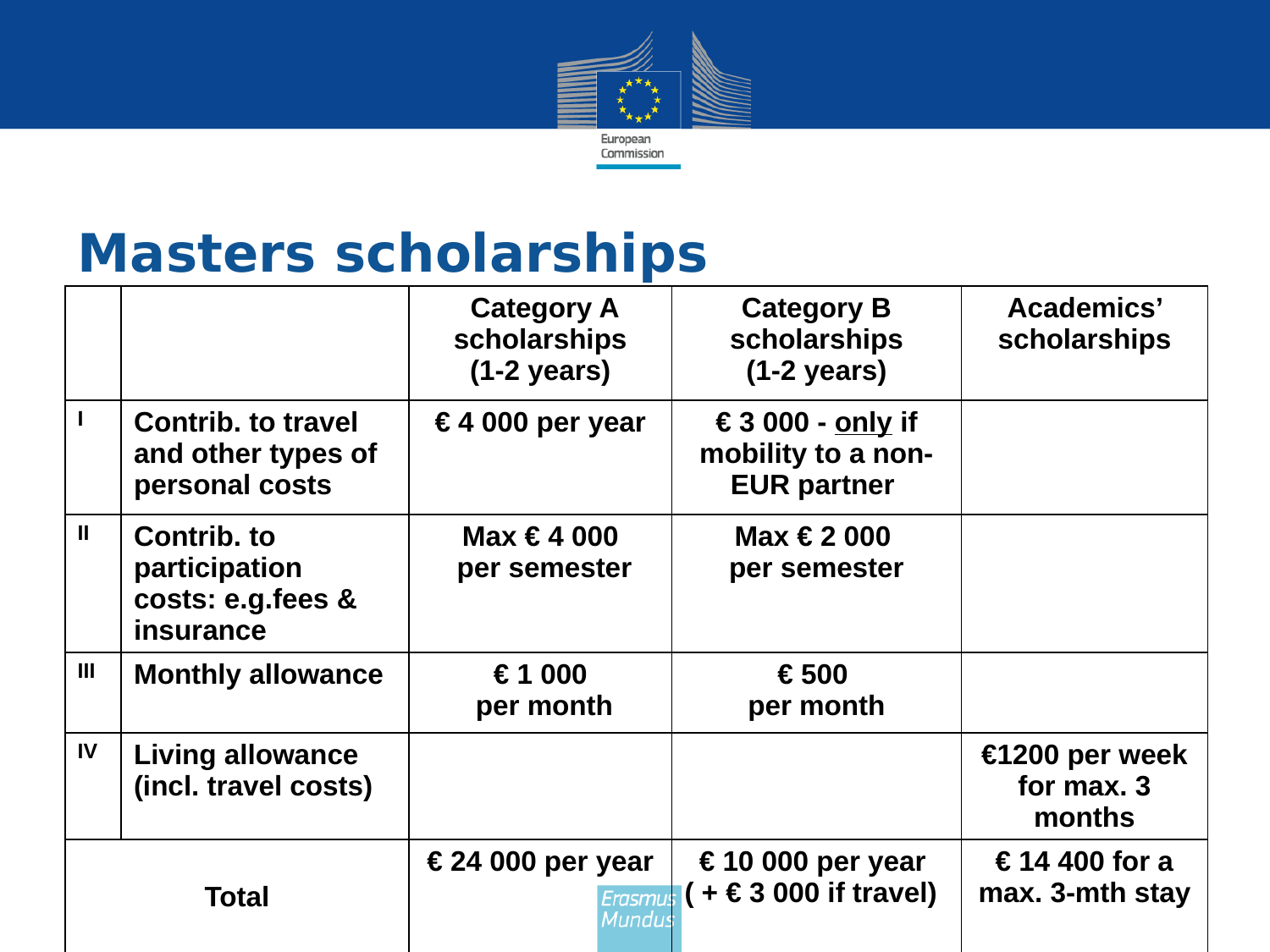

# Masters scholarships
|  |  | Category A scholarships (1-2 years) | Category B scholarships (1-2 years) | Academics’ scholarships |
| --- | --- | --- | --- | --- |
| I | Contrib. to travel and other types of personal costs | € 4 000 per year | € 3 000 - only if mobility to a non-EUR partner |  |
| II | Contrib. to participation costs: e.g.fees & insurance | Max € 4 000 per semester | Max € 2 000 per semester |  |
| III | Monthly allowance | € 1 000 per month | € 500 per month |  |
| IV | Living allowance (incl. travel costs) |  |  | €1200 per week for max. 3 months |
| Total |  | € 24 000 per year | € 10 000 per year ( + € 3 000 if travel) | € 14 400 for a max. 3-mth stay |